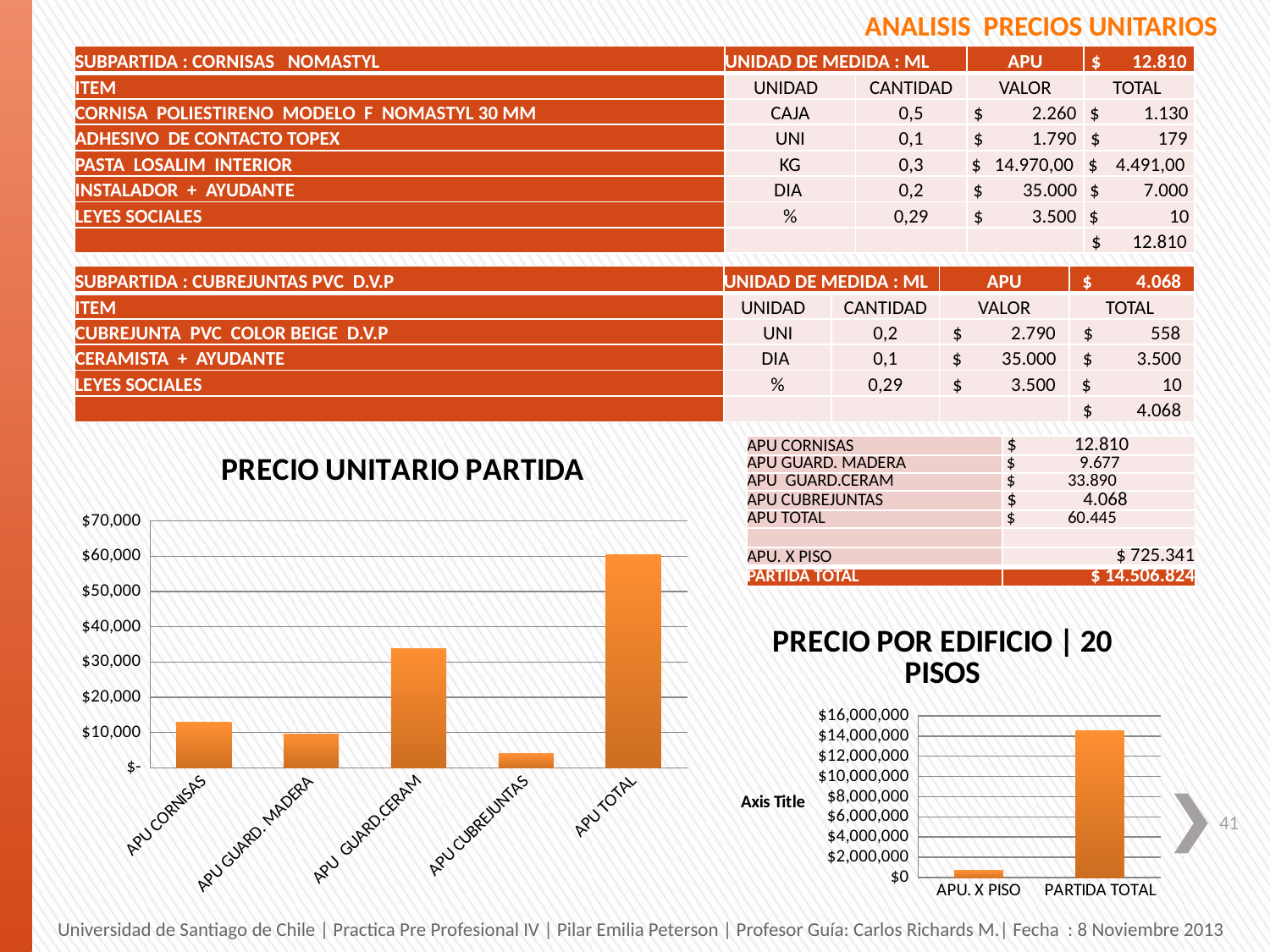

ANALISIS  PRECIOS UNITARIOS
| SUBPARTIDA : CORNISAS NOMASTYL | UNIDAD DE MEDIDA : ML |  | APU | $ 12.810 |
| --- | --- | --- | --- | --- |
| ITEM | UNIDAD | CANTIDAD | VALOR | TOTAL |
| CORNISA POLIESTIRENO MODELO F NOMASTYL 30 MM | CAJA | 0,5 | $ 2.260 | $ 1.130 |
| ADHESIVO DE CONTACTO TOPEX | UNI | 0,1 | $ 1.790 | $ 179 |
| PASTA LOSALIM INTERIOR | KG | 0,3 | $ 14.970,00 | $ 4.491,00 |
| INSTALADOR + AYUDANTE | DIA | 0,2 | $ 35.000 | $ 7.000 |
| LEYES SOCIALES | % | 0,29 | $ 3.500 | $ 10 |
|  |  |  |  | $ 12.810 |
| SUBPARTIDA : CUBREJUNTAS PVC D.V.P | UNIDAD DE MEDIDA : ML |  | APU | $ 4.068 |
| --- | --- | --- | --- | --- |
| ITEM | UNIDAD | CANTIDAD | VALOR | TOTAL |
| CUBREJUNTA PVC COLOR BEIGE D.V.P | UNI | 0,2 | $ 2.790 | $ 558 |
| CERAMISTA + AYUDANTE | DIA | 0,1 | $ 35.000 | $ 3.500 |
| LEYES SOCIALES | % | 0,29 | $ 3.500 | $ 10 |
|  |  |  |  | $ 4.068 |

### Chart: PRECIO UNITARIO PARTIDA

| Category |  |
|---|---|
| APU CORNISAS | 12810.15 |
| APU GUARD. MADERA | 9677.249999999998 |
| APU  GUARD.CERAM | 33889.55 |
| APU CUBREJUNTAS | 4068.15 |
| APU TOTAL | 60445.100000000006 |
| APU CORNISAS | $ 12.810 |
| --- | --- |
| APU GUARD. MADERA | $ 9.677 |
| APU GUARD.CERAM | $ 33.890 |
| APU CUBREJUNTAS | $ 4.068 |
| APU TOTAL | $ 60.445 |
|  |  |
| APU. X PISO | $ 725.341 |
| PARTIDA TOTAL | $ 14.506.824 |

### Chart: PRECIO POR EDIFICIO | 20 PISOS

| Category |  |
|---|---|
| APU. X PISO | 725341.2000000001 |
| PARTIDA TOTAL | 14506824.000000002 |
41
Universidad de Santiago de Chile | Practica Pre Profesional IV | Pilar Emilia Peterson | Profesor Guía: Carlos Richards M.| Fecha  : 8 Noviembre 2013